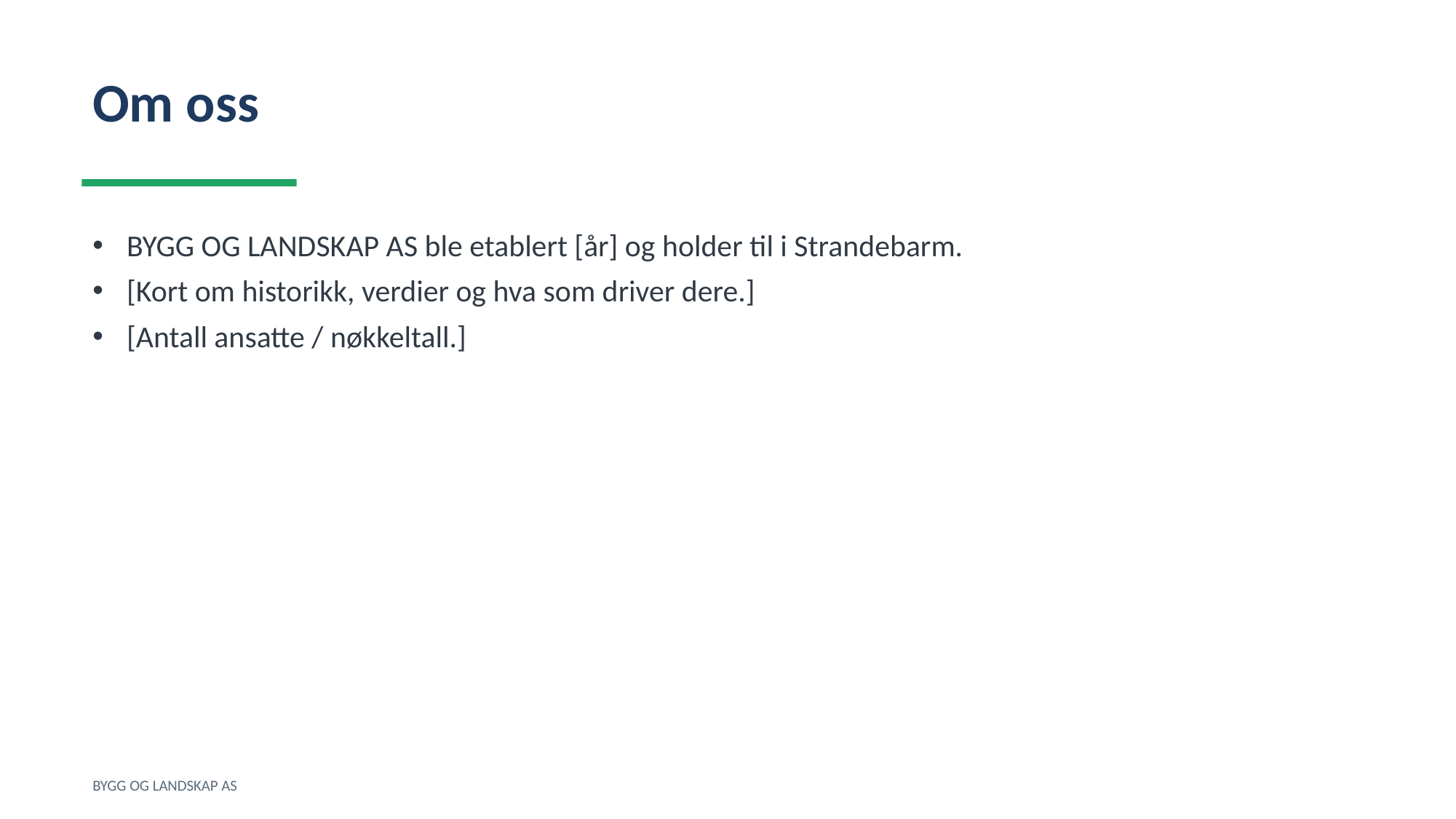

Om oss

BYGG OG LANDSKAP AS ble etablert [år] og holder til i Strandebarm.
[Kort om historikk, verdier og hva som driver dere.]
[Antall ansatte / nøkkeltall.]
BYGG OG LANDSKAP AS